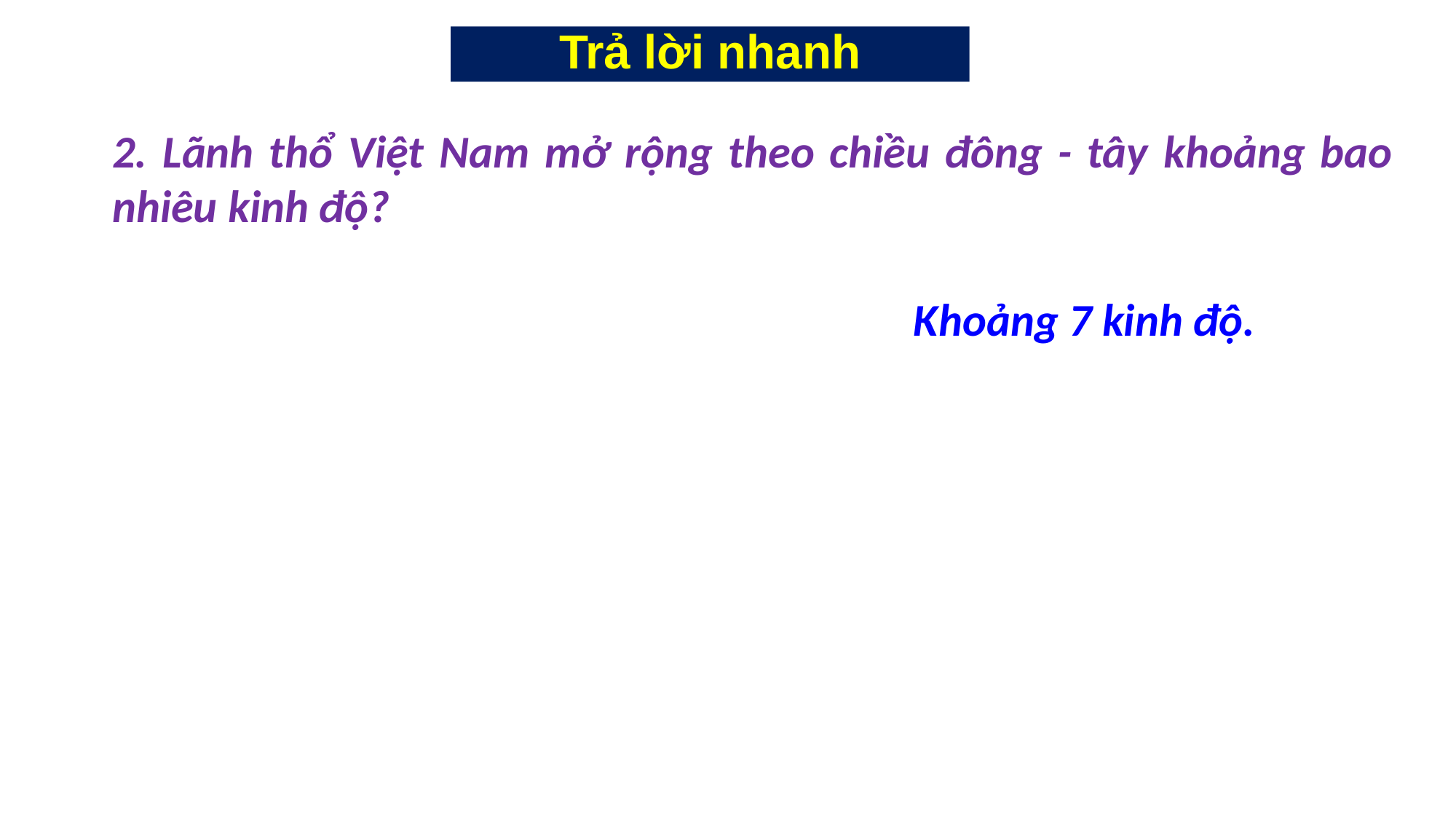

Trả lời nhanh
2. Lãnh thổ Việt Nam mở rộng theo chiều đông - tây khoảng bao nhiêu kinh độ?
Khoảng 7 kinh độ.